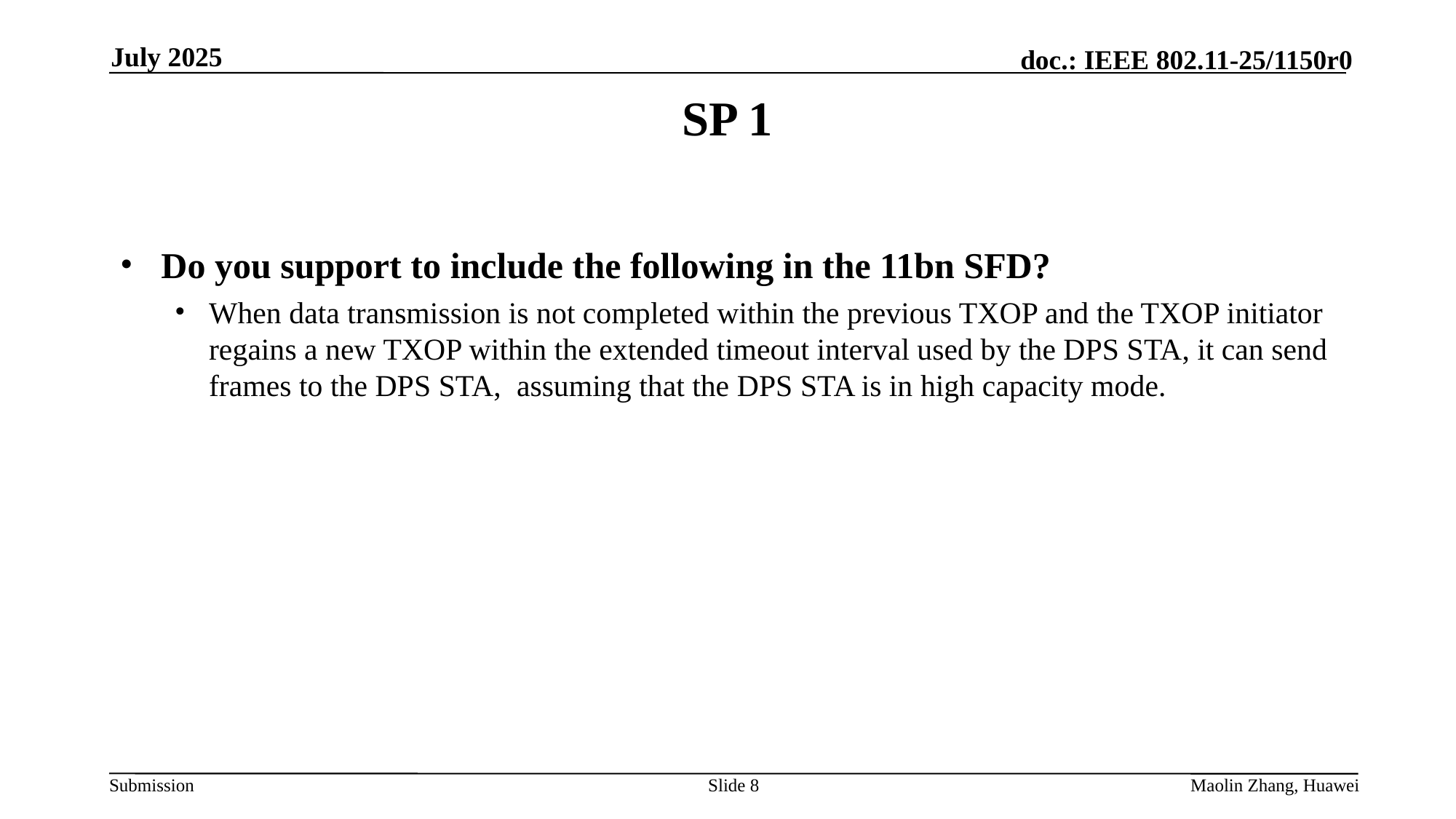

July 2025
SP 1
Do you support to include the following in the 11bn SFD?
When data transmission is not completed within the previous TXOP and the TXOP initiator regains a new TXOP within the extended timeout interval used by the DPS STA, it can send frames to the DPS STA,  assuming that the DPS STA is in high capacity mode.
Slide 8
Maolin Zhang, Huawei